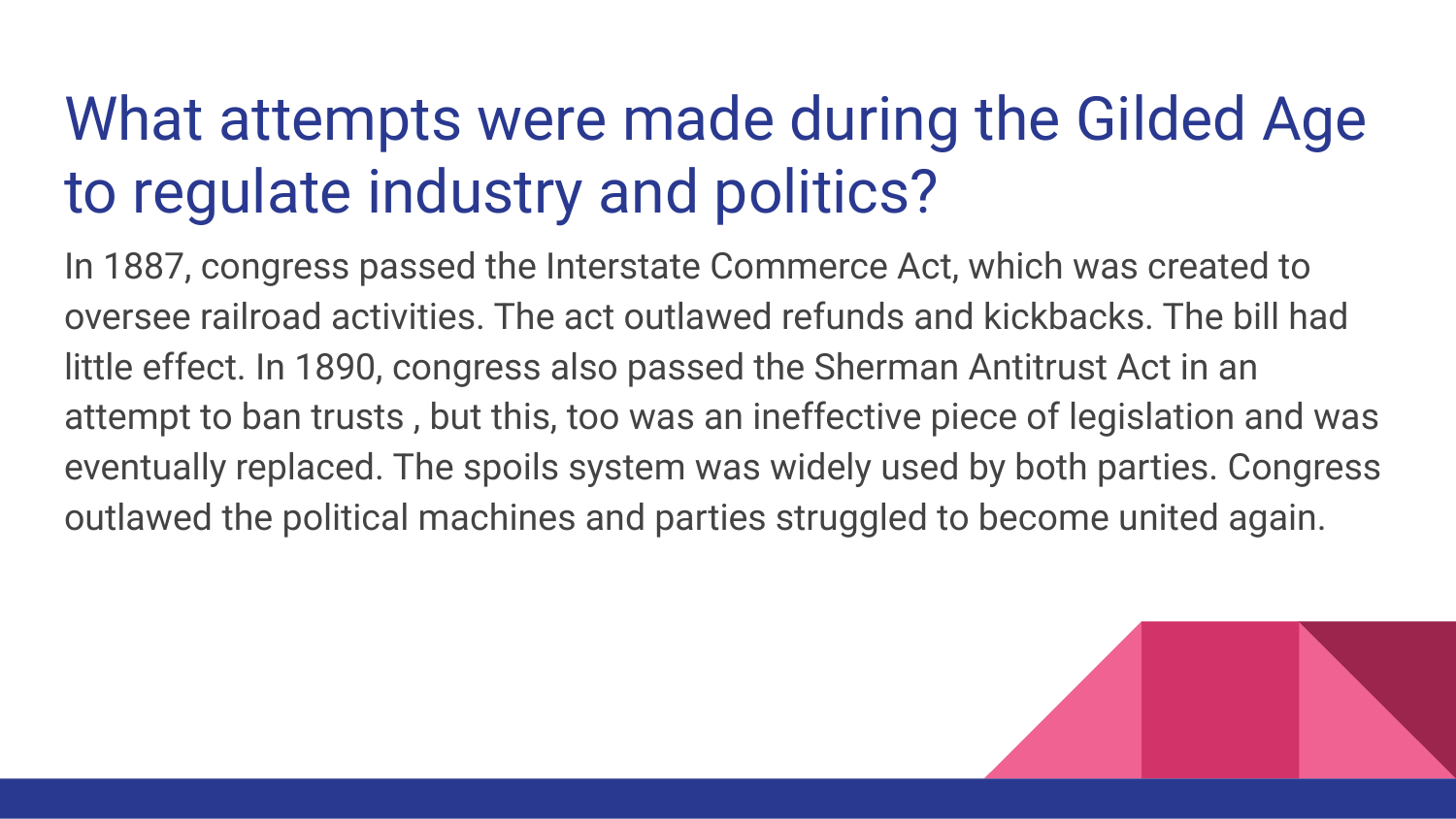

# What attempts were made during the Gilded Age to regulate industry and politics?
In 1887, congress passed the Interstate Commerce Act, which was created to oversee railroad activities. The act outlawed refunds and kickbacks. The bill had little effect. In 1890, congress also passed the Sherman Antitrust Act in an attempt to ban trusts , but this, too was an ineffective piece of legislation and was eventually replaced. The spoils system was widely used by both parties. Congress outlawed the political machines and parties struggled to become united again.